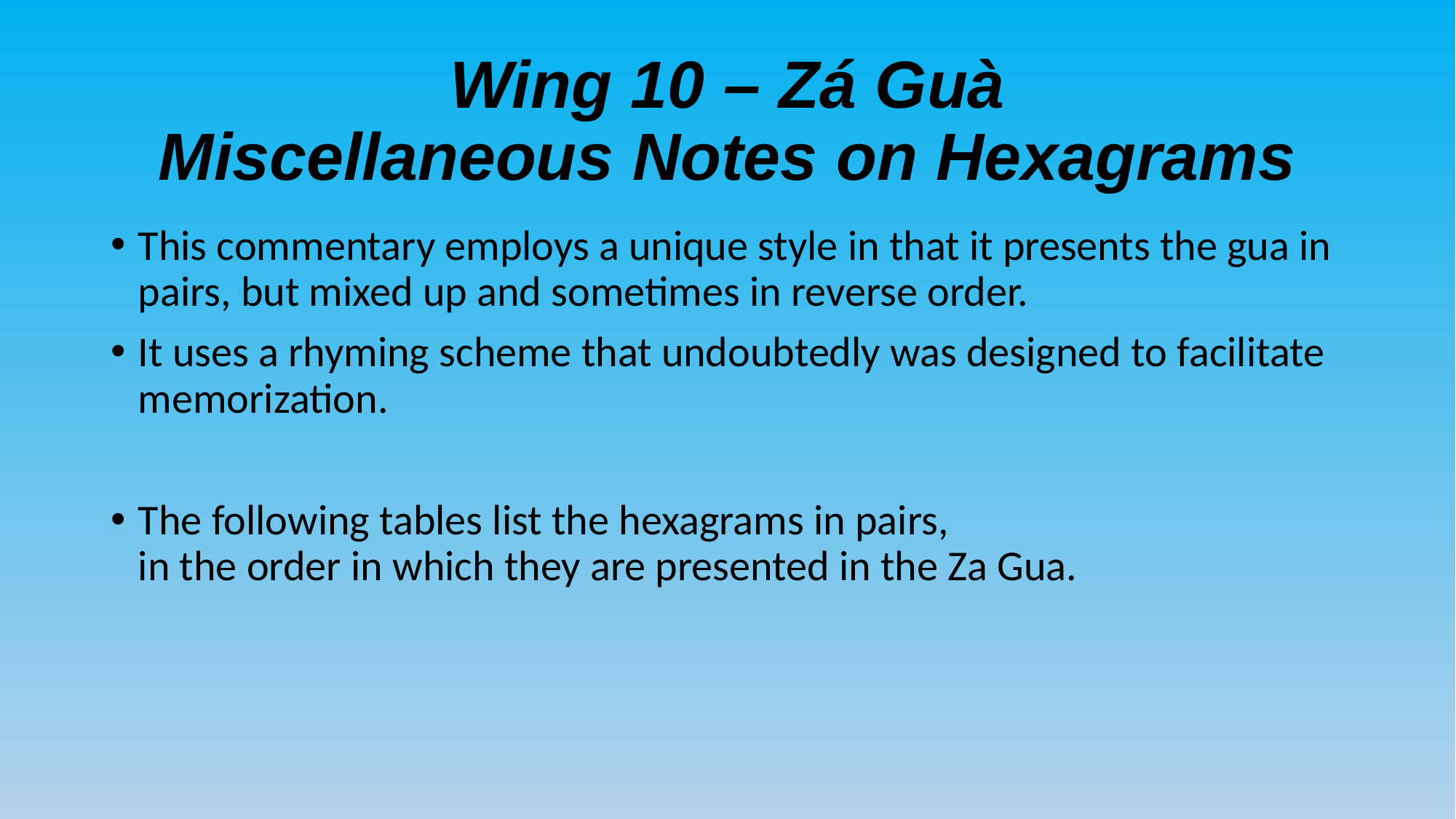

# Wing 10 – Zá Guà Miscellaneous Notes on Hexagrams
This commentary employs a unique style in that it presents the gua in pairs, but mixed up and sometimes in reverse order.
It uses a rhyming scheme that undoubtedly was designed to facilitate memorization.

The following tables list the hexagrams in pairs,
in the order in which they are presented in the Za Gua.